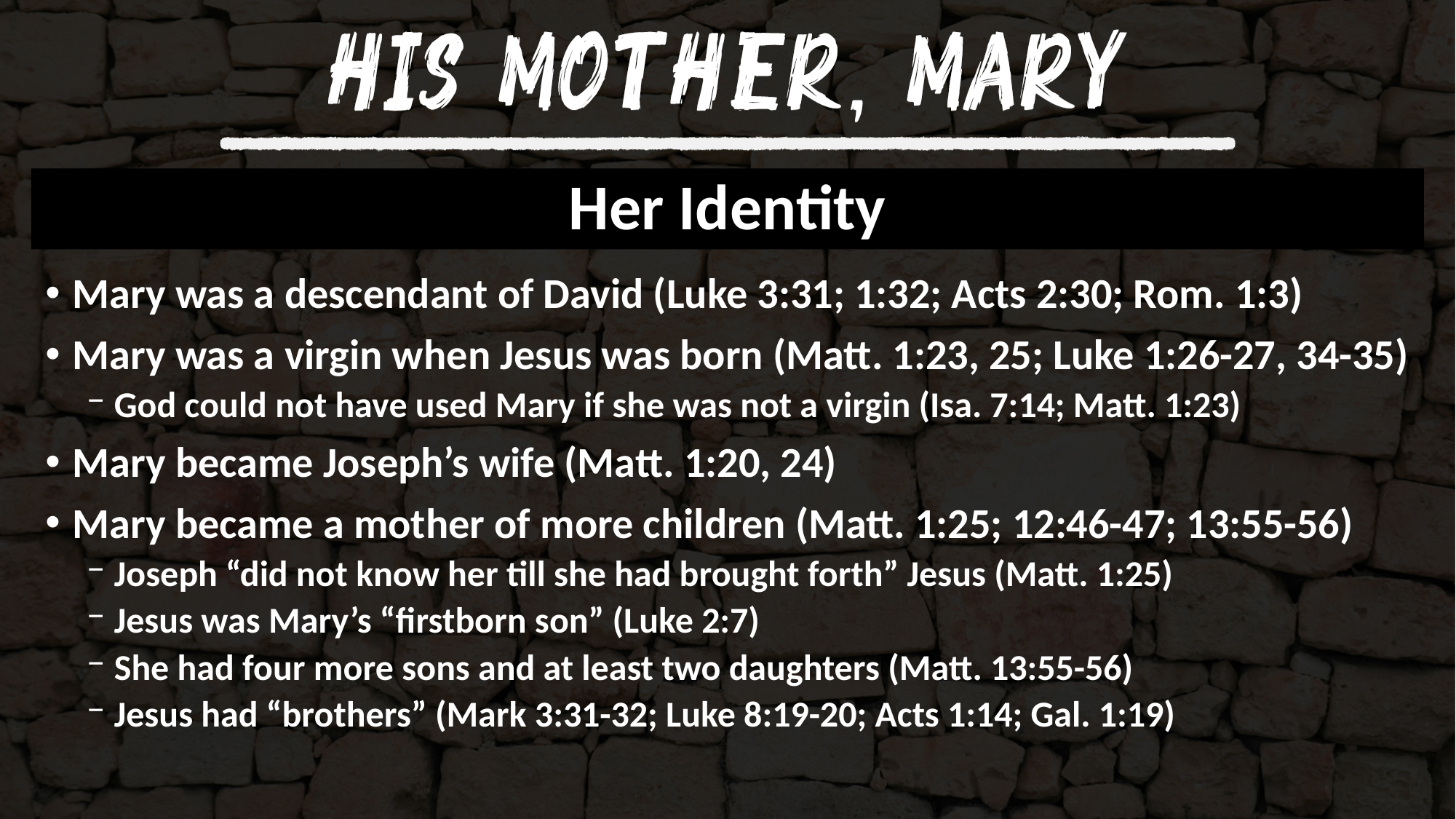

# Her Identity
Mary was a descendant of David (Luke 3:31; 1:32; Acts 2:30; Rom. 1:3)
Mary was a virgin when Jesus was born (Matt. 1:23, 25; Luke 1:26-27, 34-35)
God could not have used Mary if she was not a virgin (Isa. 7:14; Matt. 1:23)
Mary became Joseph’s wife (Matt. 1:20, 24)
Mary became a mother of more children (Matt. 1:25; 12:46-47; 13:55-56)
Joseph “did not know her till she had brought forth” Jesus (Matt. 1:25)
Jesus was Mary’s “firstborn son” (Luke 2:7)
She had four more sons and at least two daughters (Matt. 13:55-56)
Jesus had “brothers” (Mark 3:31-32; Luke 8:19-20; Acts 1:14; Gal. 1:19)